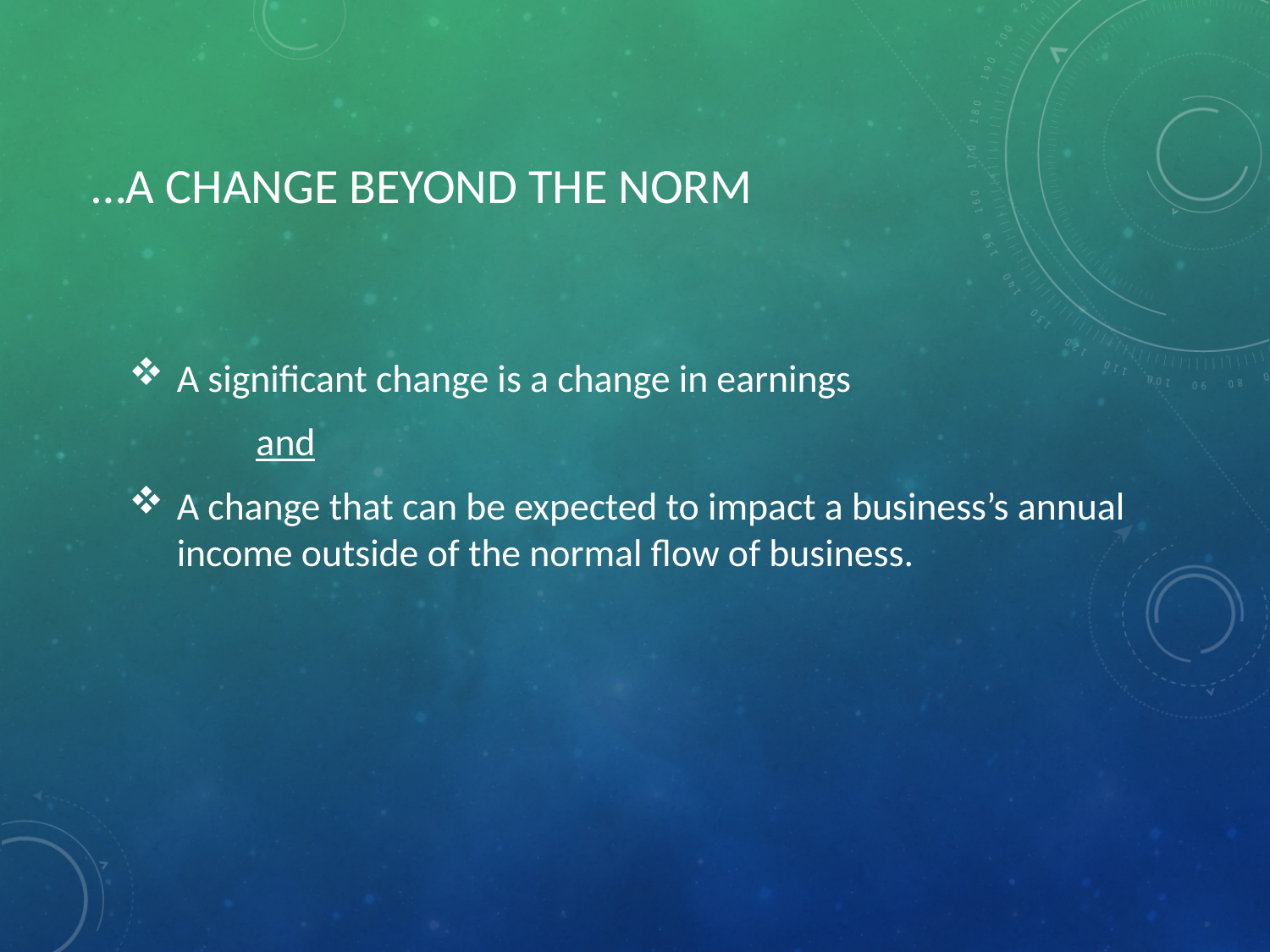

# …A CHANGE BEYOND THE NORM

A significant change is a change in earnings
	and
A change that can be expected to impact a business’s annual income outside of the normal flow of business.